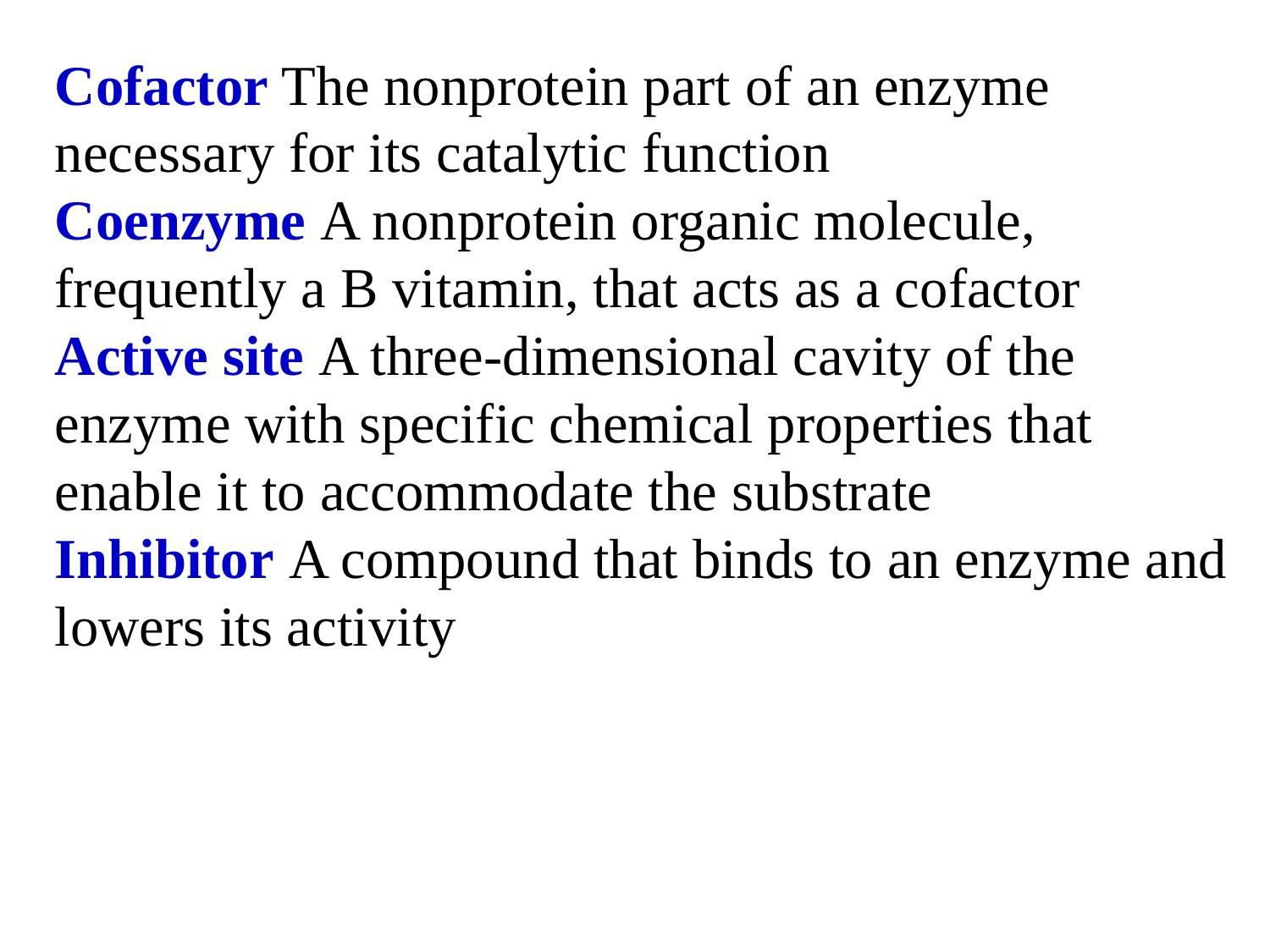

Cofactor The nonprotein part of an enzyme necessary for its catalytic function
Coenzyme A nonprotein organic molecule, frequently a B vitamin, that acts as a cofactor
Active site A three-dimensional cavity of the enzyme with specific chemical properties that enable it to accommodate the substrate
Inhibitor A compound that binds to an enzyme and lowers its activity